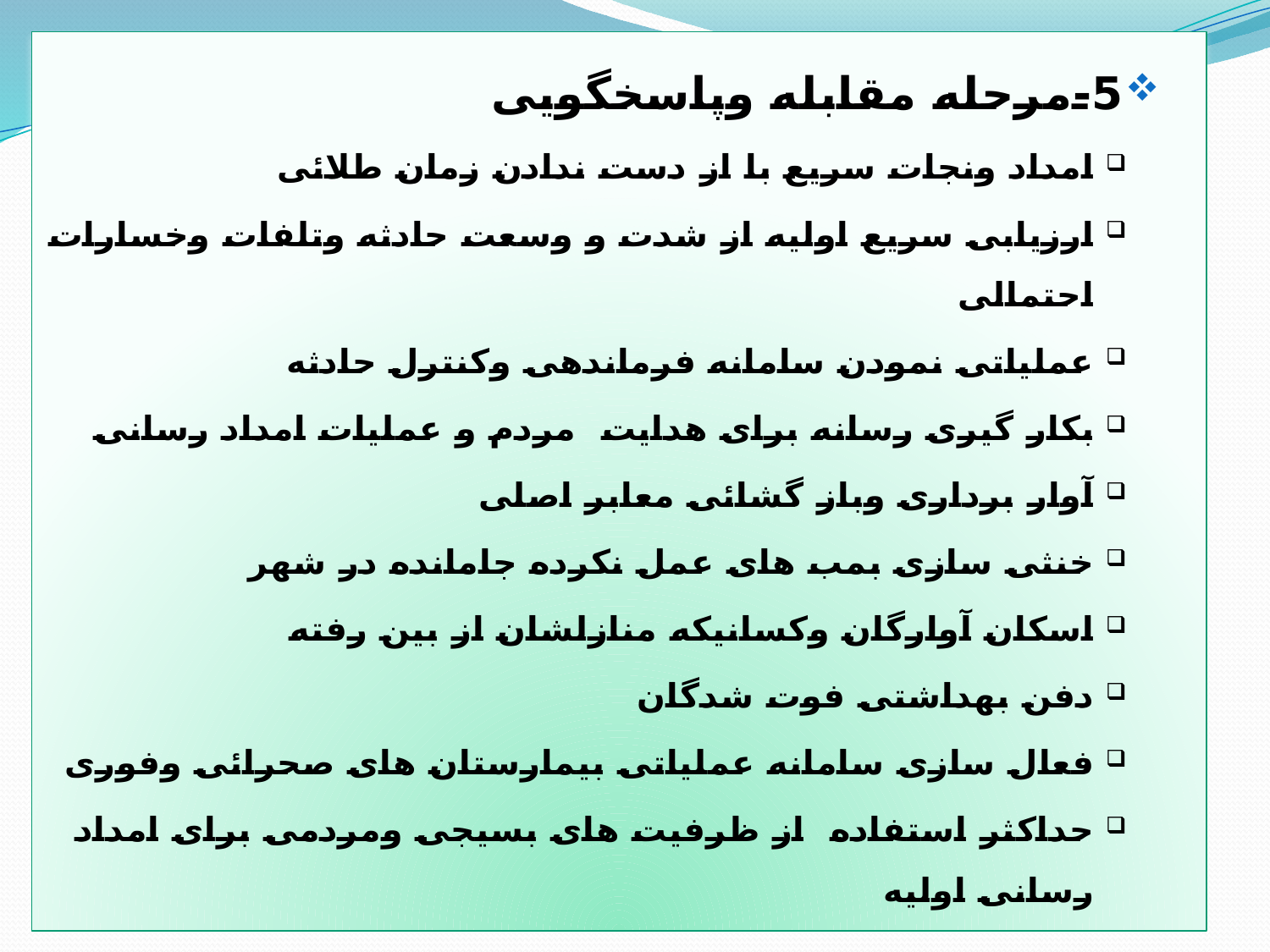

5-مرحله مقابله وپاسخگویی
امداد ونجات سریع با از دست ندادن زمان طلائی
ارزیابی سریع اولیه از شدت و وسعت حادثه وتلفات وخسارات احتمالی
عملیاتی نمودن سامانه فرماندهی وکنترل حادثه
بکار گیری رسانه برای هدایت  مردم و عملیات امداد رسانی
آوار برداری وباز گشائی معابر اصلی
خنثی سازی بمب های عمل نکرده جامانده در شهر
اسکان آوارگان وکسانیکه منازلشان از بین رفته
دفن بهداشتی فوت شدگان
فعال سازی سامانه عملیاتی بیمارستان های صحرائی وفوری
حداکثر استفاده  از ظرفیت های بسیجی ومردمی برای امداد رسانی اولیه